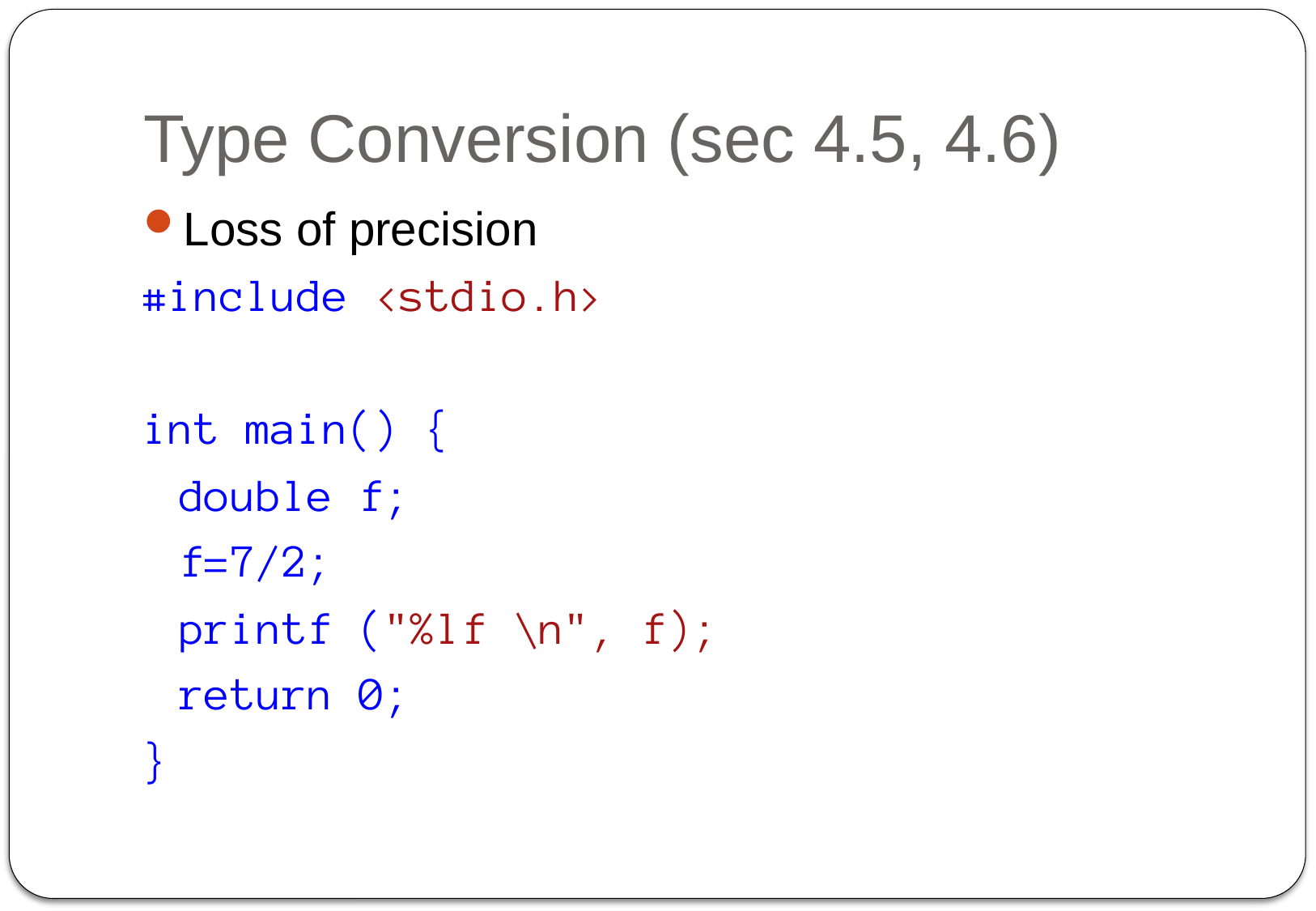

# Type Conversion (sec 4.5, 4.6)
Loss of precision
#include <stdio.h>

int main() {
	double f;
	f=7/2;
	printf ("%lf \n", f);
	return 0;
}